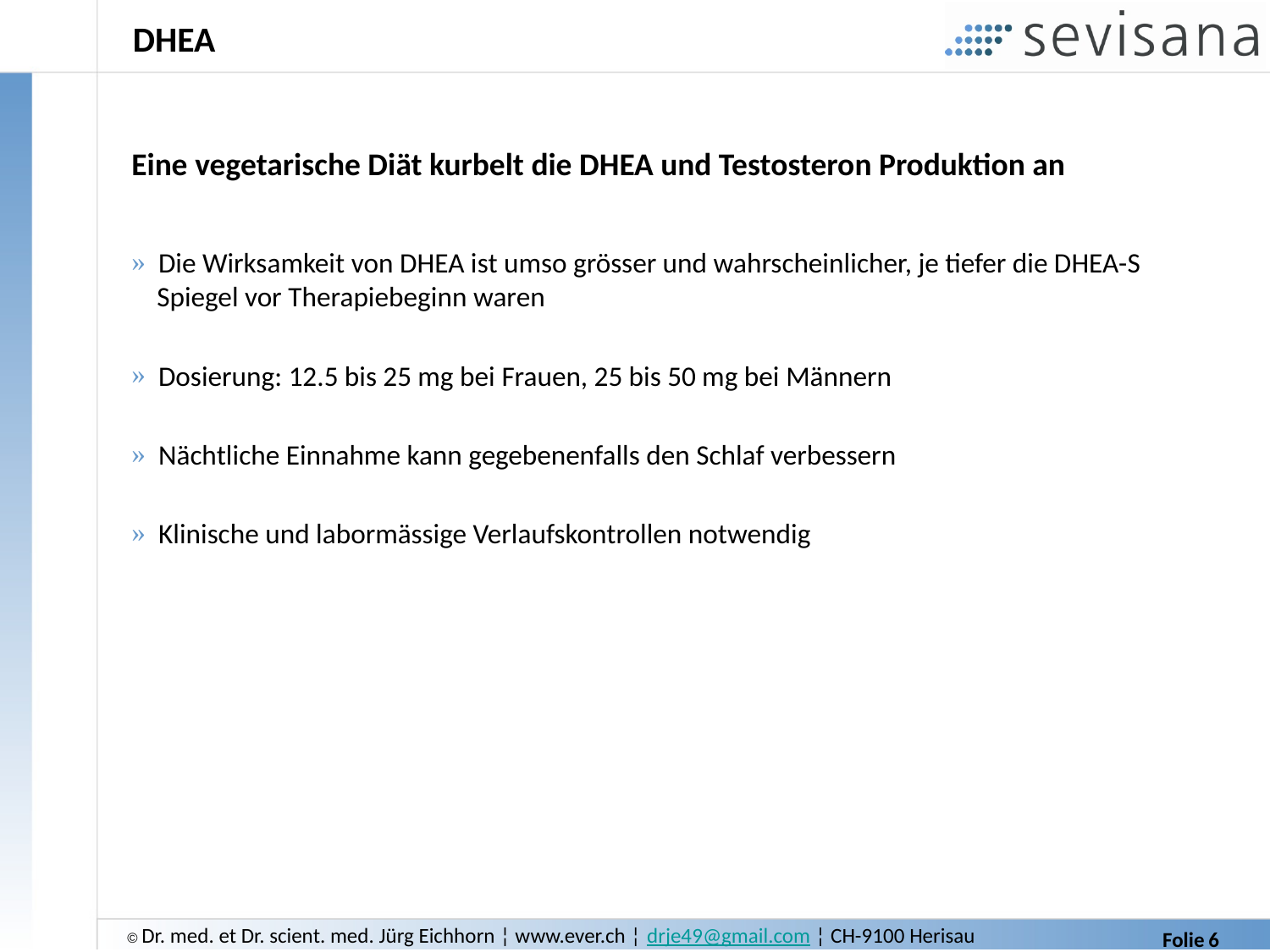

# DHEA
Eine vegetarische Diät kurbelt die DHEA und Testosteron Produktion an

  Die Wirksamkeit von DHEA ist umso grösser und wahrscheinlicher, je tiefer die DHEA-S
    Spiegel vor Therapiebeginn waren
  Dosierung: 12.5 bis 25 mg bei Frauen, 25 bis 50 mg bei Männern
  Nächtliche Einnahme kann gegebenenfalls den Schlaf verbessern
  Klinische und labormässige Verlaufskontrollen notwendig